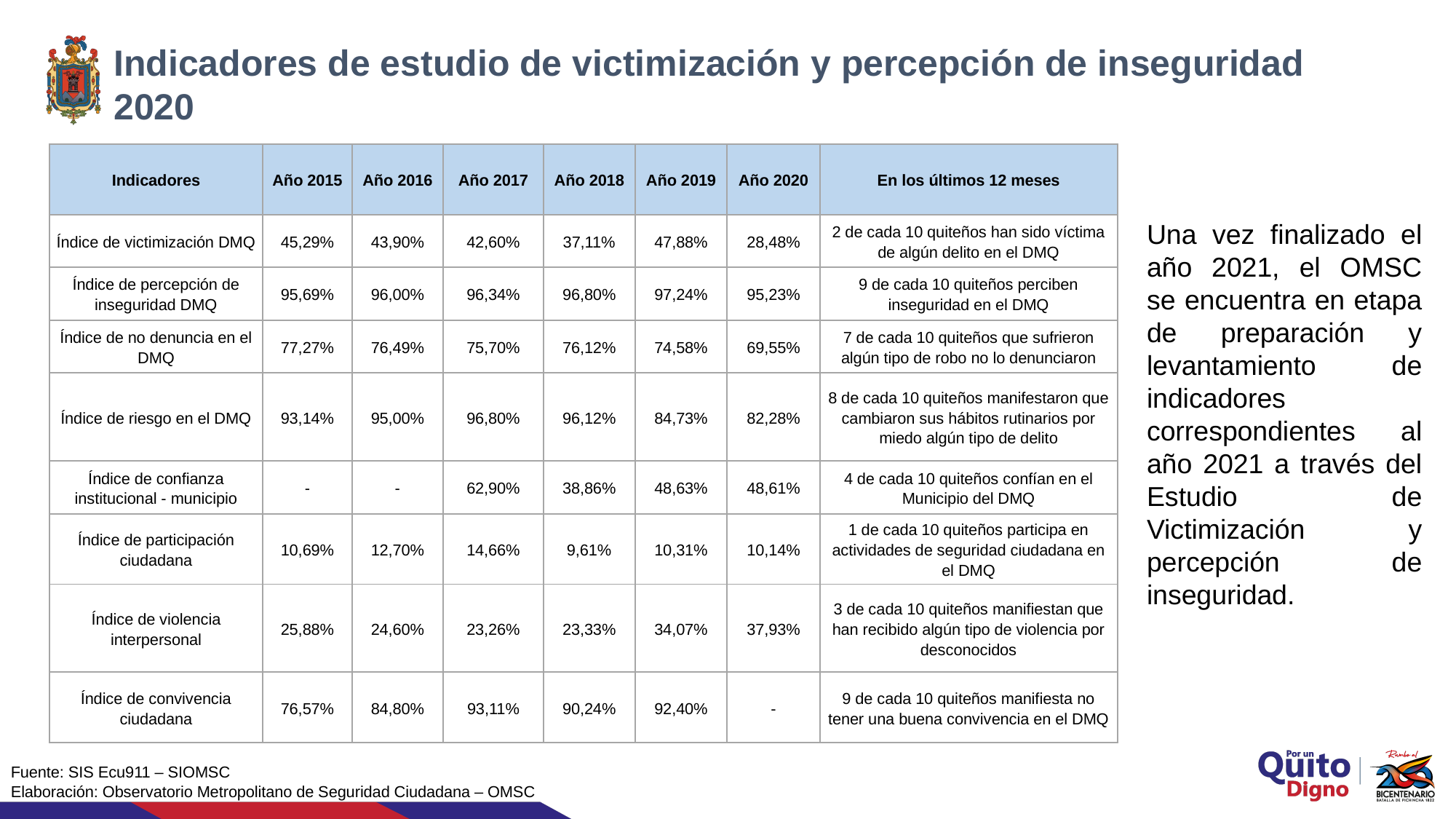

Indicadores de estudio de victimización y percepción de inseguridad 2020
| Indicadores | Año 2015 | Año 2016 | Año 2017 | Año 2018 | Año 2019 | Año 2020 | En los últimos 12 meses |
| --- | --- | --- | --- | --- | --- | --- | --- |
| Índice de victimización DMQ | 45,29% | 43,90% | 42,60% | 37,11% | 47,88% | 28,48% | 2 de cada 10 quiteños han sido víctima de algún delito en el DMQ |
| Índice de percepción de inseguridad DMQ | 95,69% | 96,00% | 96,34% | 96,80% | 97,24% | 95,23% | 9 de cada 10 quiteños perciben inseguridad en el DMQ |
| Índice de no denuncia en el DMQ | 77,27% | 76,49% | 75,70% | 76,12% | 74,58% | 69,55% | 7 de cada 10 quiteños que sufrieron algún tipo de robo no lo denunciaron |
| Índice de riesgo en el DMQ | 93,14% | 95,00% | 96,80% | 96,12% | 84,73% | 82,28% | 8 de cada 10 quiteños manifestaron que cambiaron sus hábitos rutinarios por miedo algún tipo de delito |
| Índice de confianza institucional - municipio | - | - | 62,90% | 38,86% | 48,63% | 48,61% | 4 de cada 10 quiteños confían en el Municipio del DMQ |
| Índice de participación ciudadana | 10,69% | 12,70% | 14,66% | 9,61% | 10,31% | 10,14% | 1 de cada 10 quiteños participa en actividades de seguridad ciudadana en el DMQ |
| Índice de violencia interpersonal | 25,88% | 24,60% | 23,26% | 23,33% | 34,07% | 37,93% | 3 de cada 10 quiteños manifiestan que han recibido algún tipo de violencia por desconocidos |
| Índice de convivencia ciudadana | 76,57% | 84,80% | 93,11% | 90,24% | 92,40% | - | 9 de cada 10 quiteños manifiesta no tener una buena convivencia en el DMQ |
Una vez finalizado el año 2021, el OMSC se encuentra en etapa de preparación y levantamiento de indicadores correspondientes al año 2021 a través del Estudio de Victimización y percepción de inseguridad.
Fuente: SIS Ecu911 – SIOMSC
Elaboración: Observatorio Metropolitano de Seguridad Ciudadana – OMSC